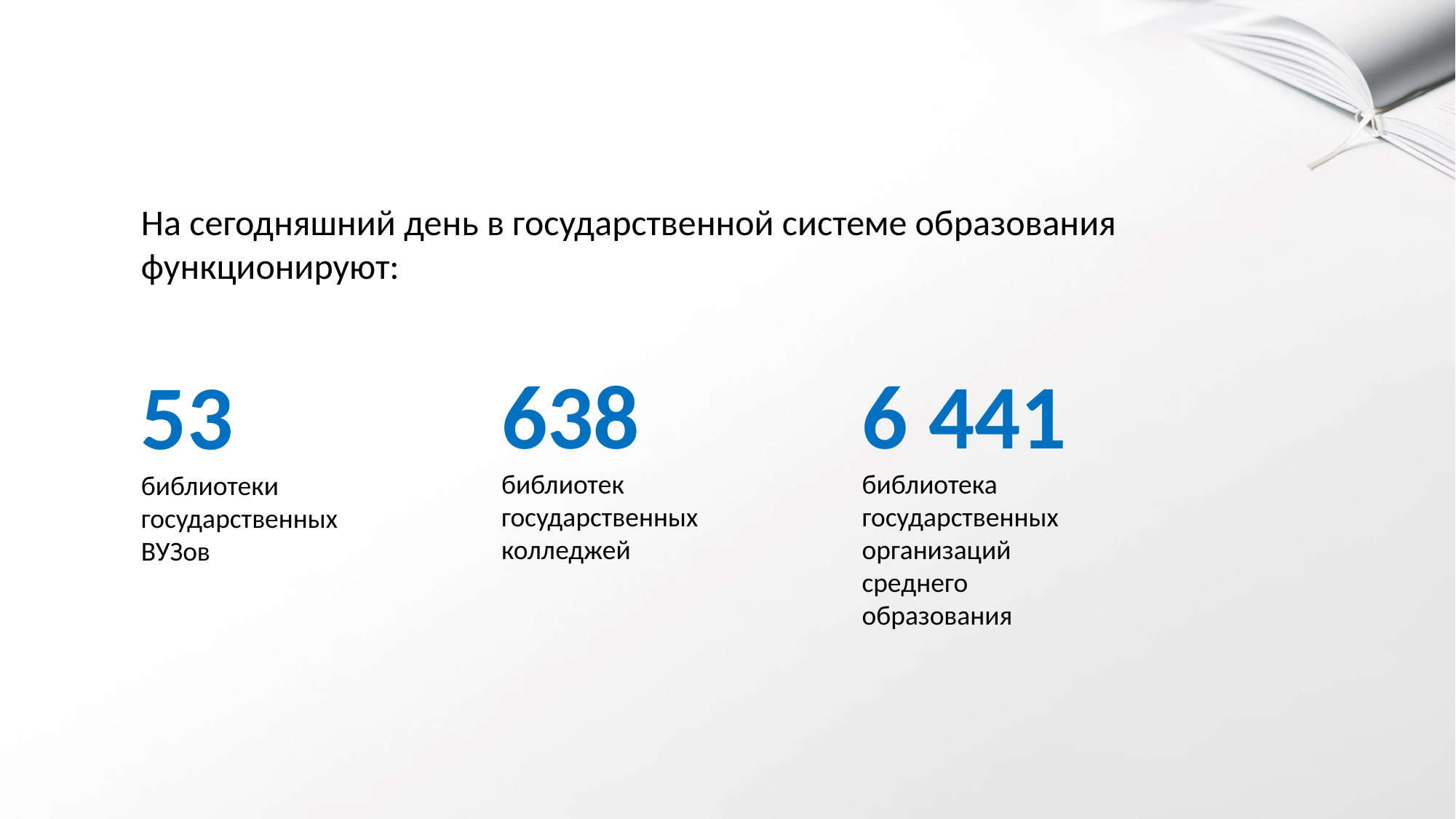

На сегодняшний день в государственной системе образования функционируют:
638
библиотек государственных колледжей
6 441
библиотека государственных организаций среднего образования
53
библиотеки государственных ВУЗов